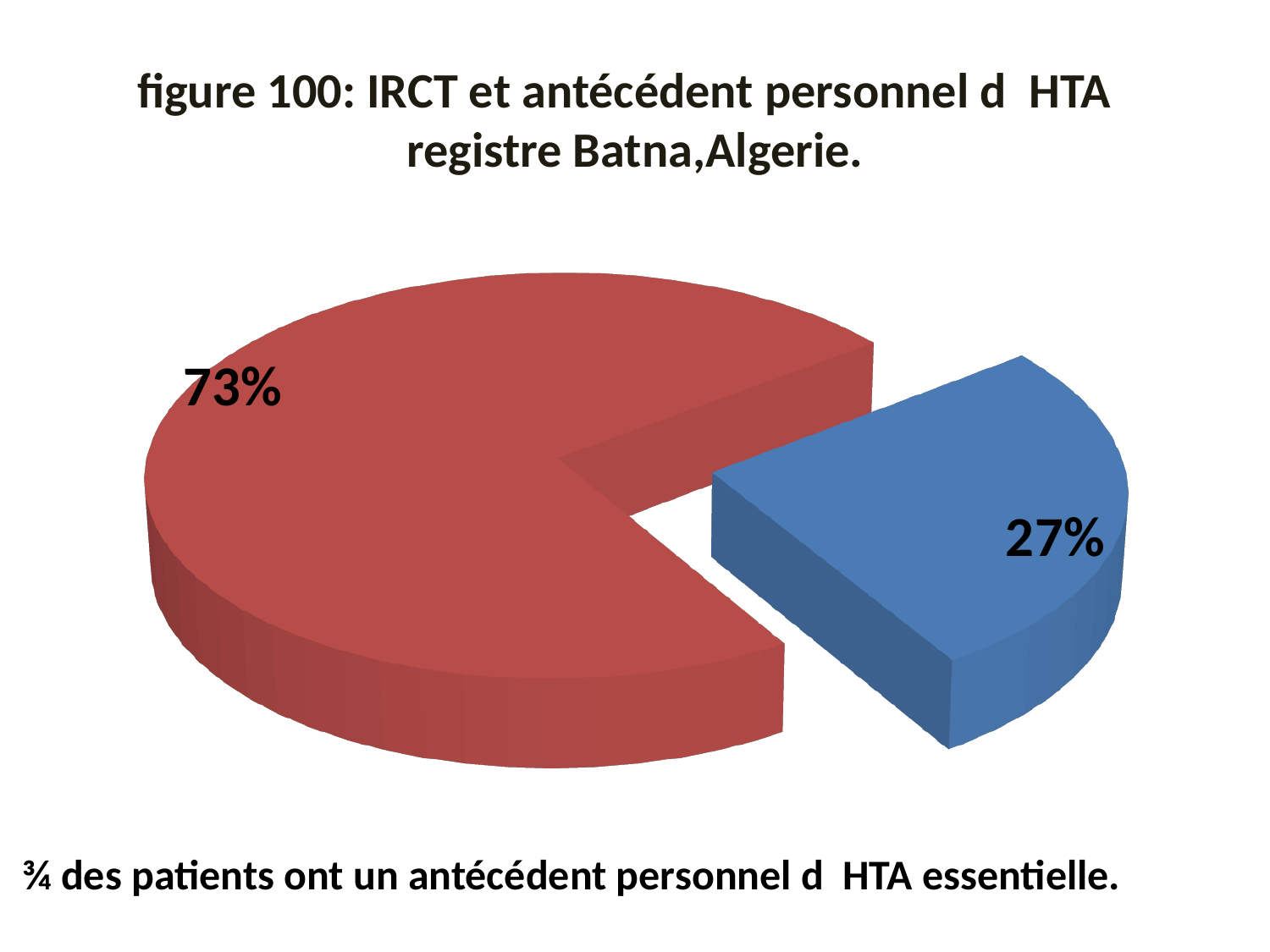

# figure 100: IRCT et antécédent personnel d  HTA
registre Batna,Algerie.

[unsupported chart]

¾ des patients ont un antécédent personnel d  HTA essentielle.